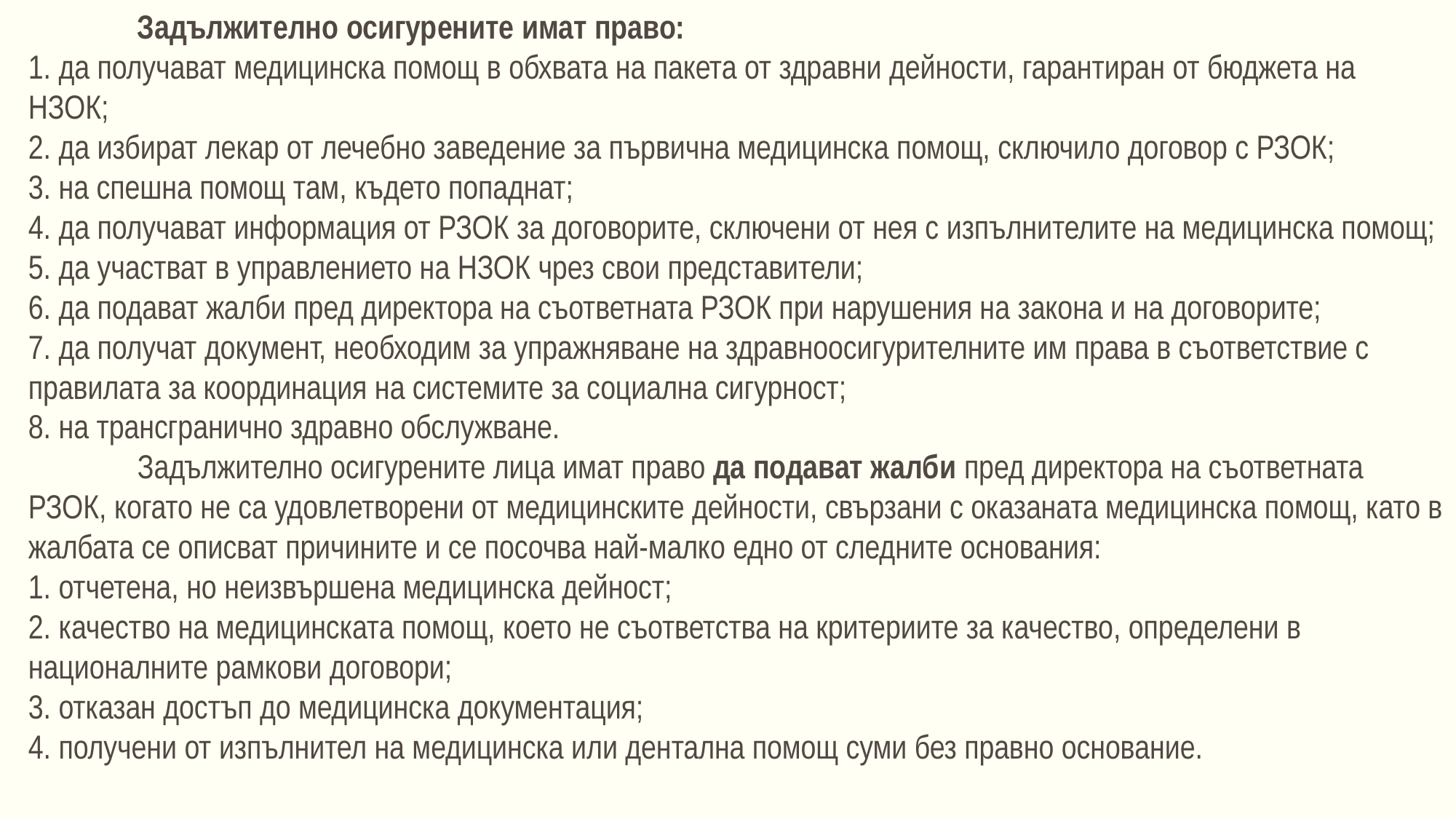

Задължително осигурените имат право:
1. да получават медицинска помощ в обхвата на пакета от здравни дейности, гарантиран от бюджета на НЗОК;
2. да избират лекар от лечебно заведение за първична медицинска помощ, сключило договор с РЗОК;
3. на спешна помощ там, където попаднат;
4. да получават информация от РЗОК за договорите, сключени от нея с изпълнителите на медицинска помощ;
5. да участват в управлението на НЗОК чрез свои представители;
6. да подават жалби пред директора на съответната РЗОК при нарушения на закона и на договорите;
7. да получат документ, необходим за упражняване на здравноосигурителните им права в съответствие с правилата за координация на системите за социална сигурност;
8. на трансгранично здравно обслужване.
	Задължително осигурените лица имат право да подават жалби пред директора на съответната РЗОК, когато не са удовлетворени от медицинските дейности, свързани с оказаната медицинска помощ, като в жалбата се описват причините и се посочва най-малко едно от следните основания:
1. отчетена, но неизвършена медицинска дейност;
2. качество на медицинската помощ, което не съответства на критериите за качество, определени в националните рамкови договори;
3. отказан достъп до медицинска документация;
4. получени от изпълнител на медицинска или дентална помощ суми без правно основание.